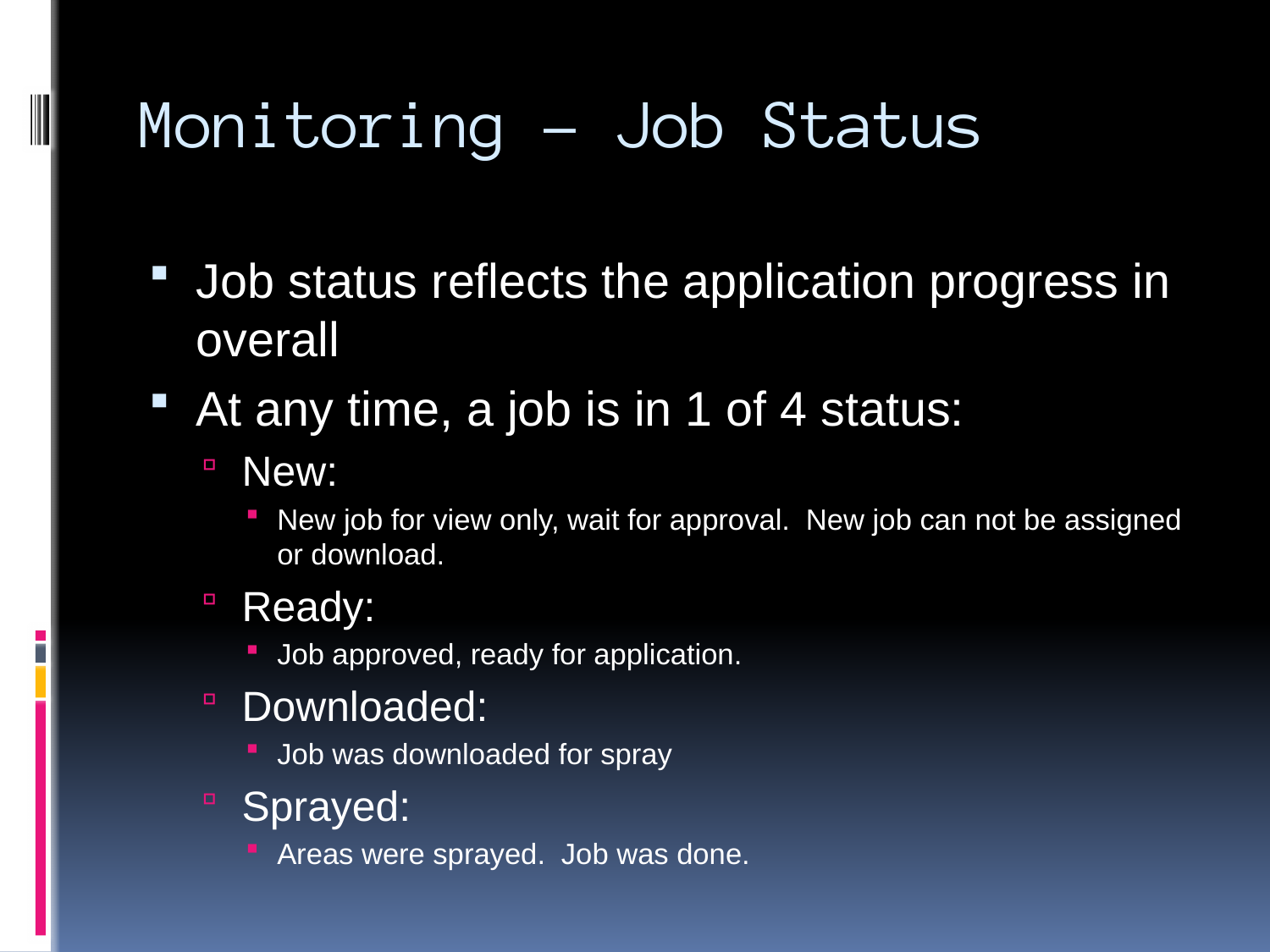

# Monitoring - Job Status
Job status reflects the application progress in overall
At any time, a job is in 1 of 4 status:
New:
New job for view only, wait for approval.  New job can not be assigned or download.
Ready:
Job approved, ready for application.
Downloaded:
Job was downloaded for spray
Sprayed:
Areas were sprayed.  Job was done.